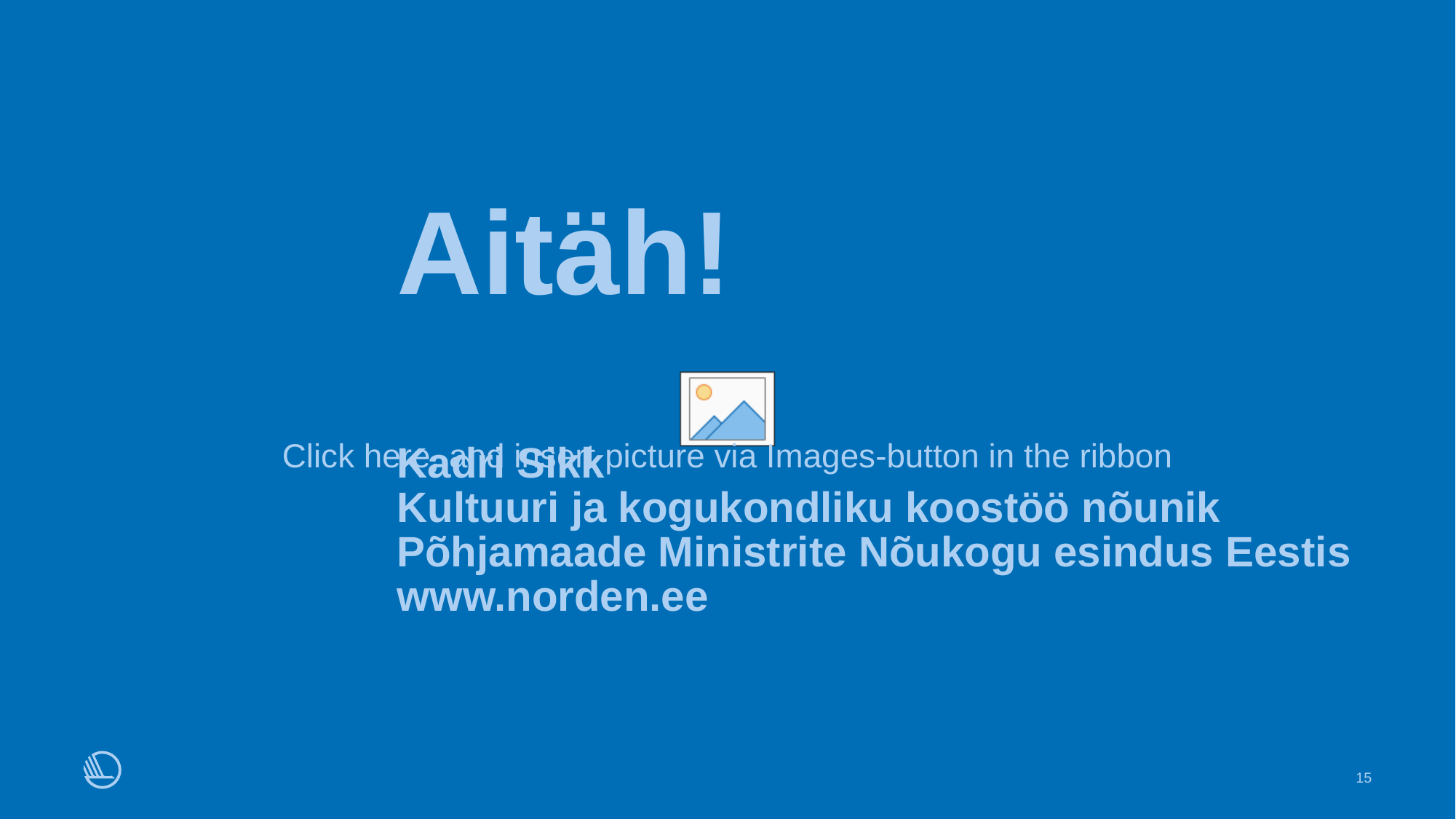

# Aitäh! Kadri Sikk Kultuuri ja kogukondliku koostöö nõunik Põhjamaade Ministrite Nõukogu esindus Eestis www.norden.ee

15
23-11-2016